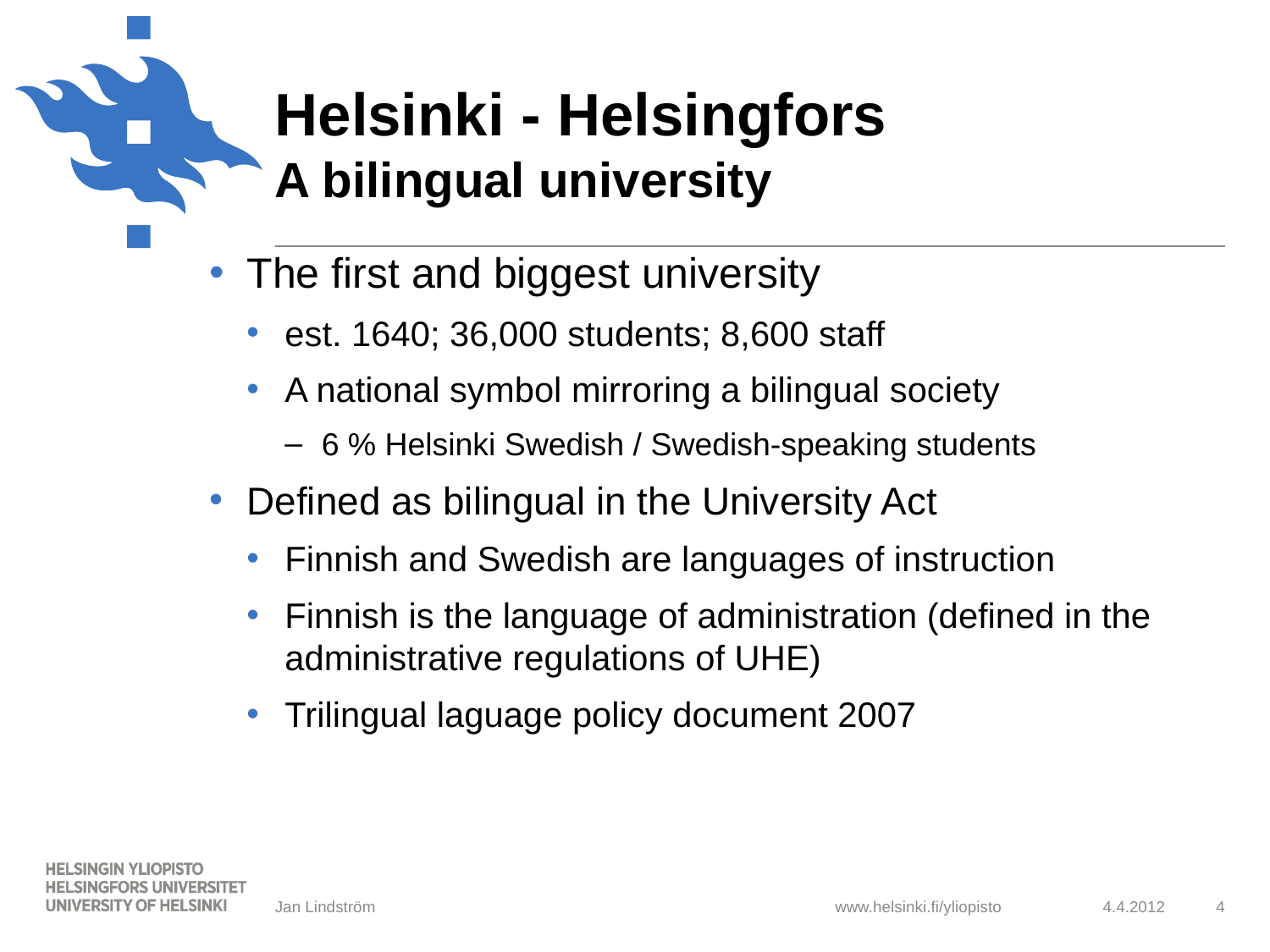

# Helsinki - Helsingfors A bilingual university
The first and biggest university
est. 1640; 36,000 students; 8,600 staff
A national symbol mirroring a bilingual society
6 % Helsinki Swedish / Swedish-speaking students
Defined as bilingual in the University Act
Finnish and Swedish are languages of instruction
Finnish is the language of administration (defined in the administrative regulations of UHE)
Trilingual laguage policy document 2007
Jan Lindström
4.4.2012
4